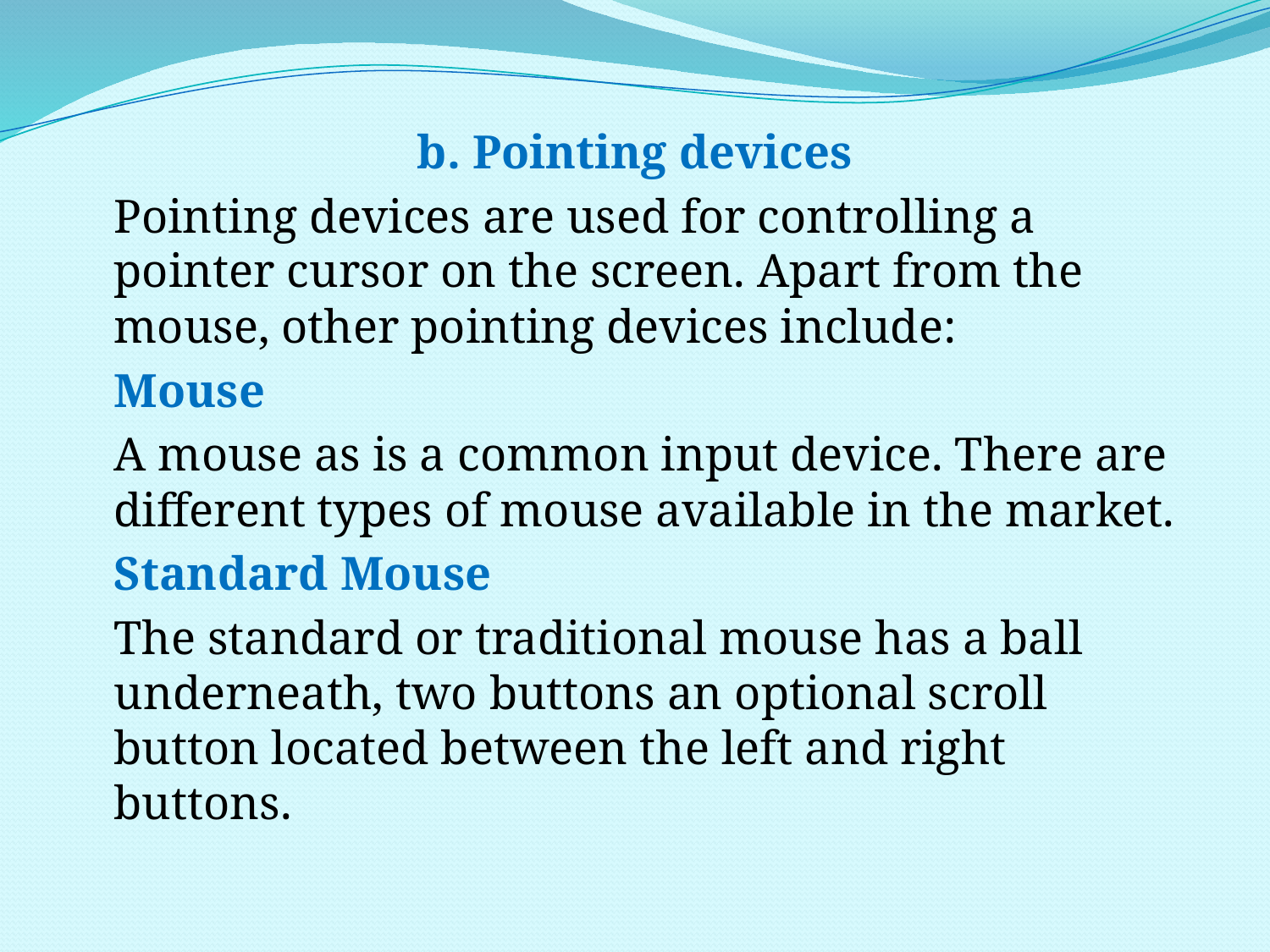

b. Pointing devices
	Pointing devices are used for controlling a pointer cursor on the screen. Apart from the mouse, other pointing devices include:
	Mouse
	A mouse as is a common input device. There are different types of mouse available in the market.
	Standard Mouse
	The standard or traditional mouse has a ball underneath, two buttons an optional scroll button located between the left and right buttons.